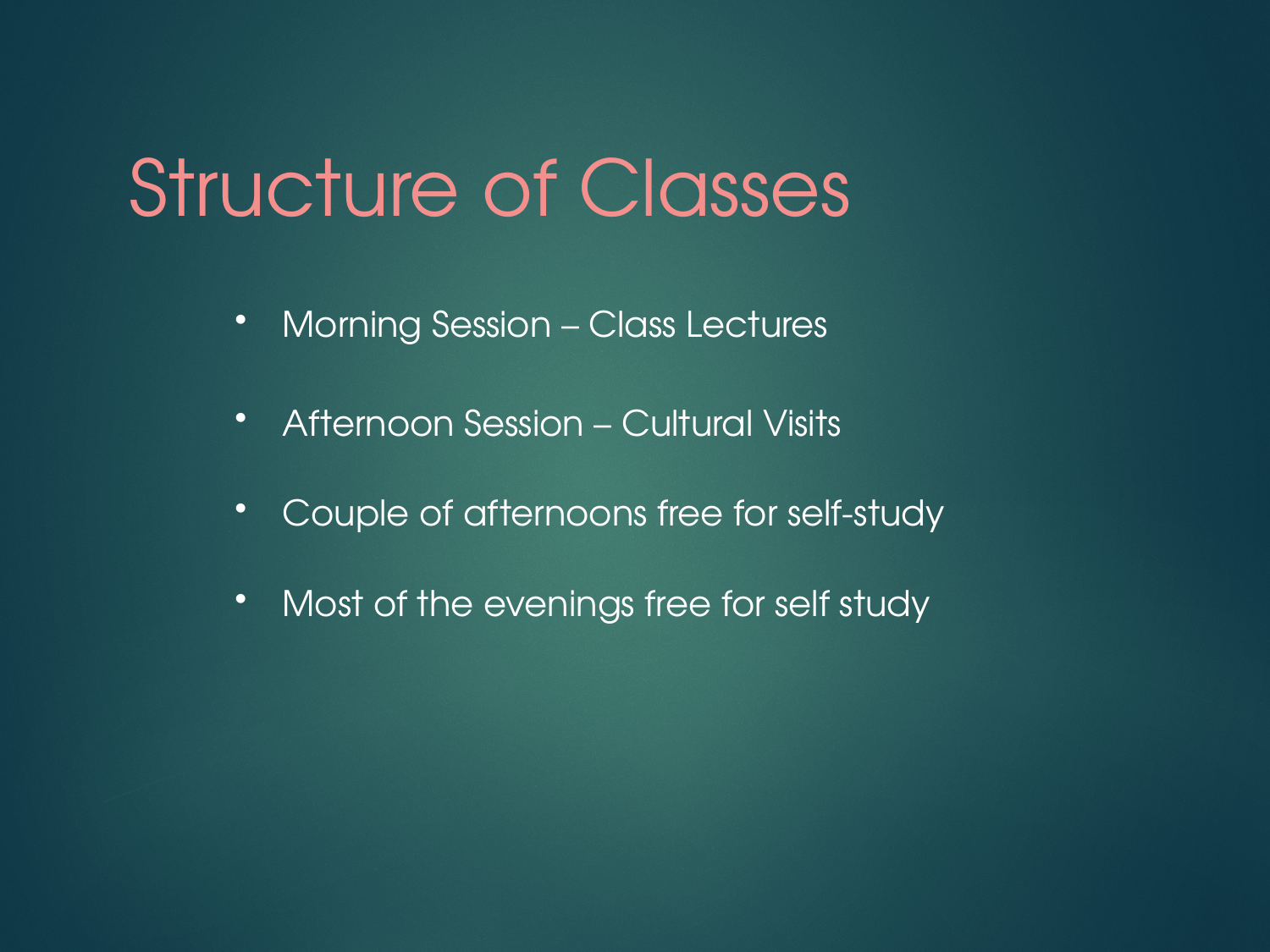

Structure of Classes
Morning Session – Class Lectures

Afternoon Session – Cultural Visits

Couple of afternoons free for self-study

Most of the evenings free for self study